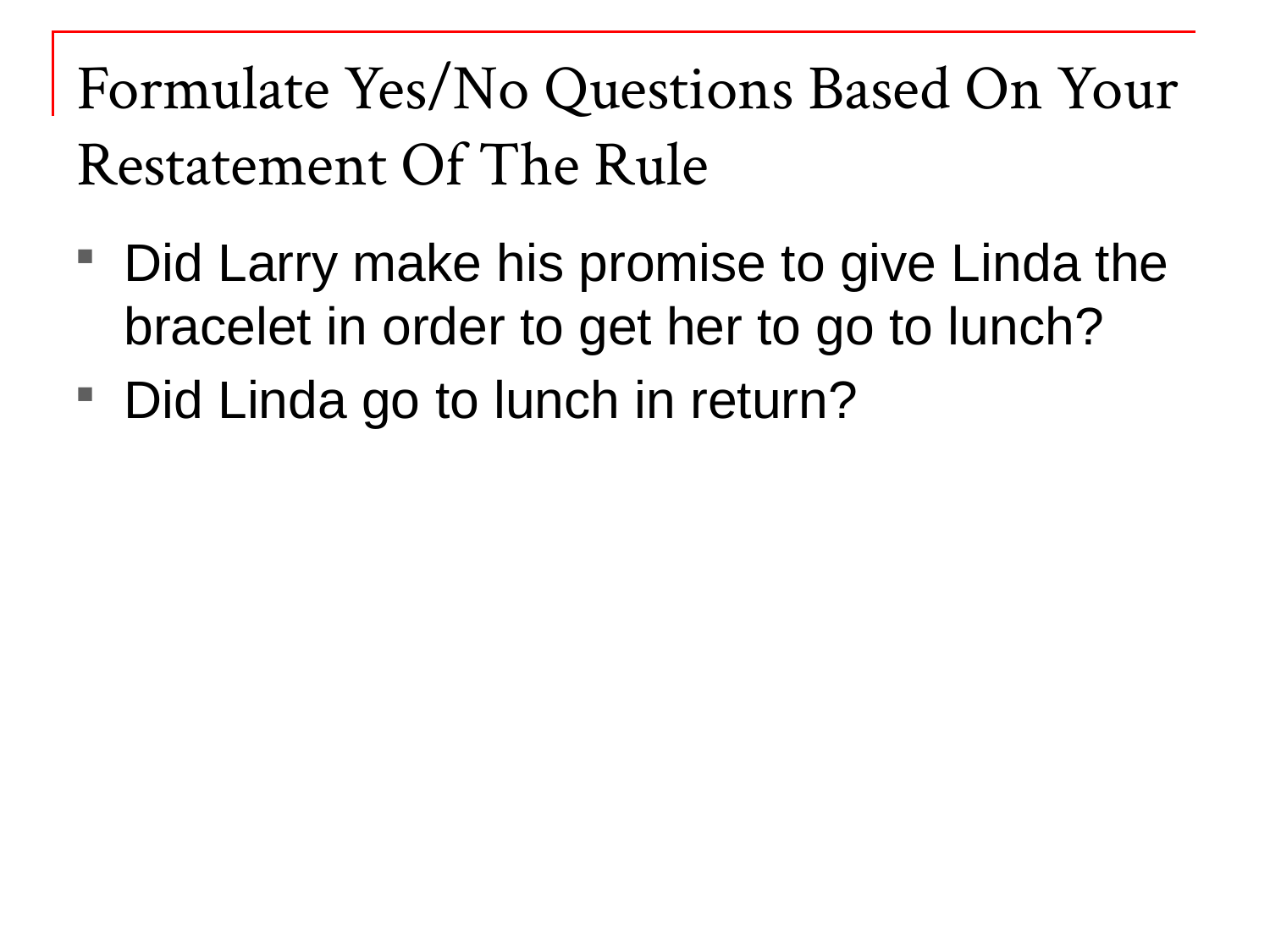

# Formulate Yes/No Questions Based On Your Restatement Of The Rule
Did Larry make his promise to give Linda the bracelet in order to get her to go to lunch?
Did Linda go to lunch in return?